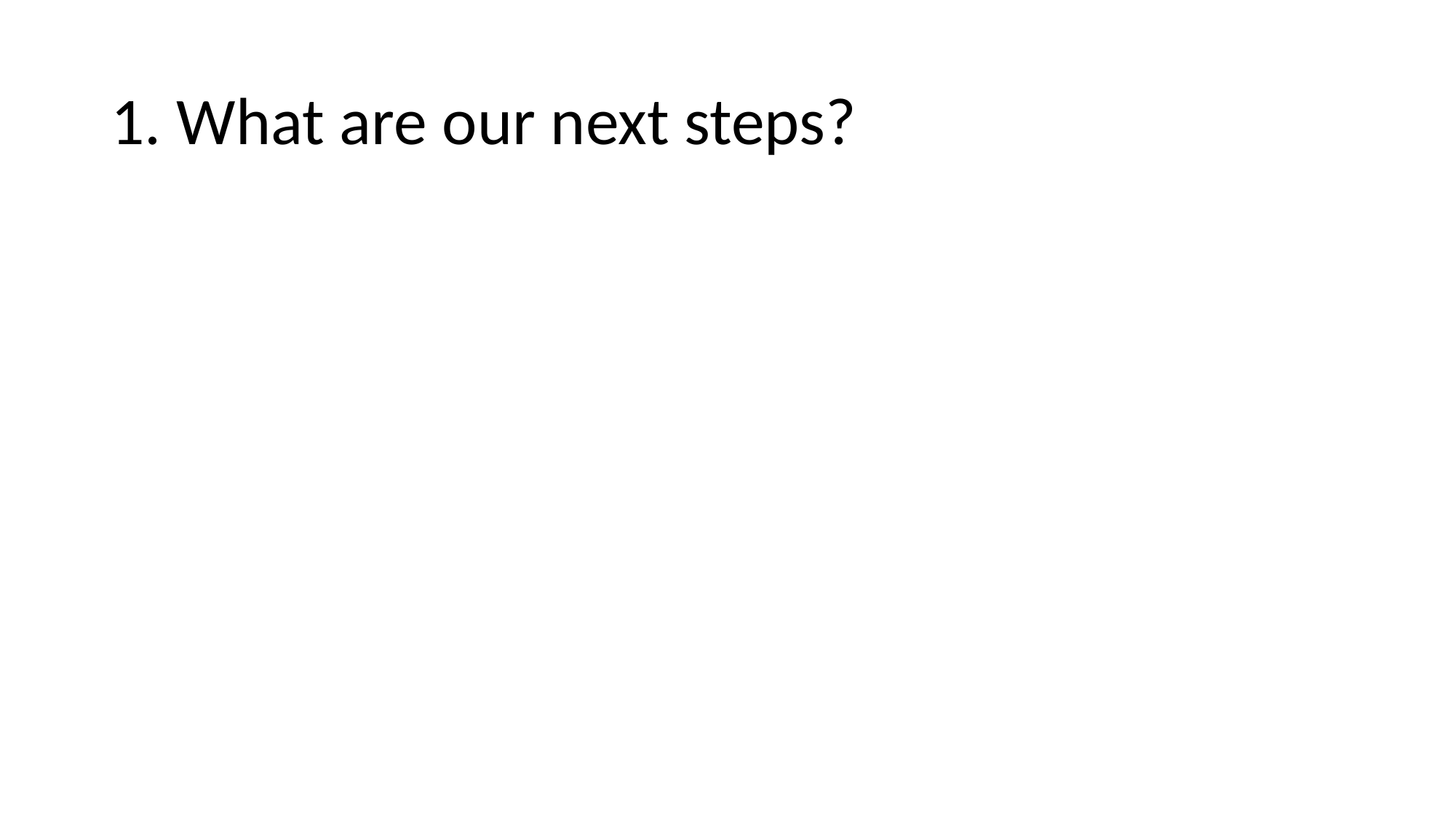

# 1. What are our next steps?